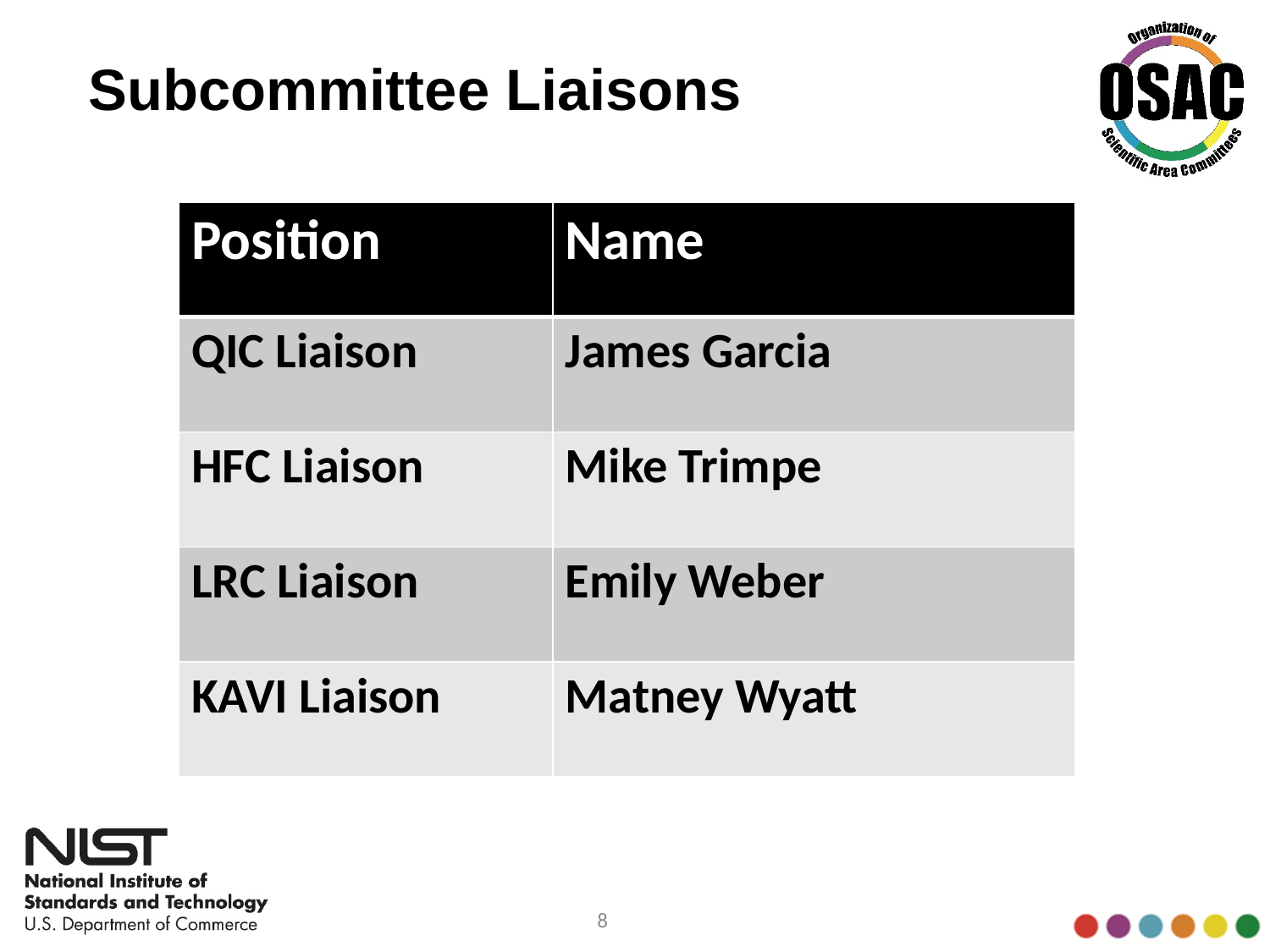

# Subcommittee Liaisons
| Position | Name |
| --- | --- |
| QIC Liaison | James Garcia |
| HFC Liaison | Mike Trimpe |
| LRC Liaison | Emily Weber |
| KAVI Liaison | Matney Wyatt |
8